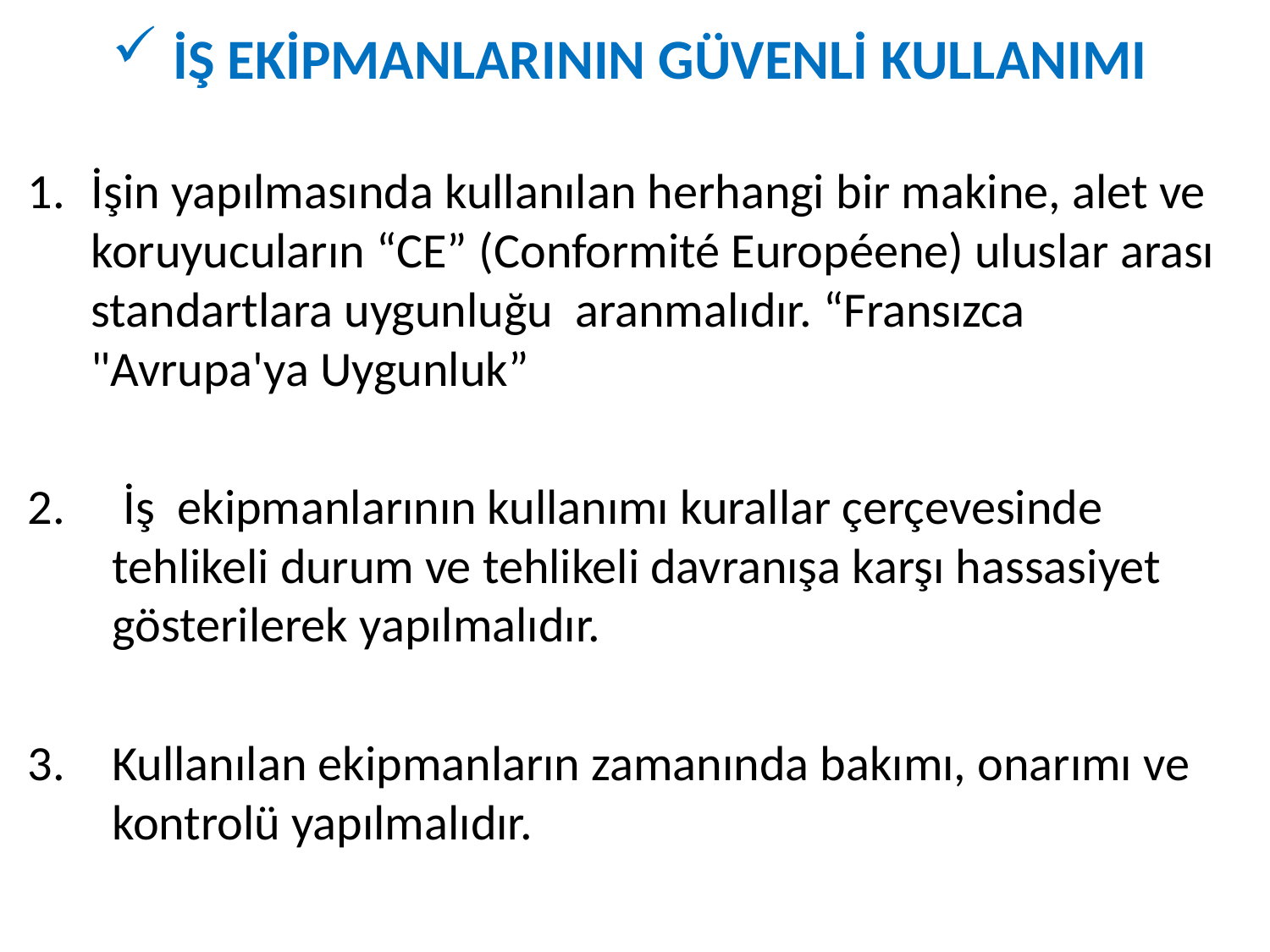

İŞ EKİPMANLARININ GÜVENLİ KULLANIMI

İşin yapılmasında kullanılan herhangi bir makine, alet ve koruyucuların “CE” (Conformité Européene) uluslar arası standartlara uygunluğu  aranmalıdır. “Fransızca "Avrupa'ya Uygunluk”

 İş  ekipmanlarının kullanımı kurallar çerçevesinde tehlikeli durum ve tehlikeli davranışa karşı hassasiyet gösterilerek yapılmalıdır.

Kullanılan ekipmanların zamanında bakımı, onarımı ve kontrolü yapılmalıdır.